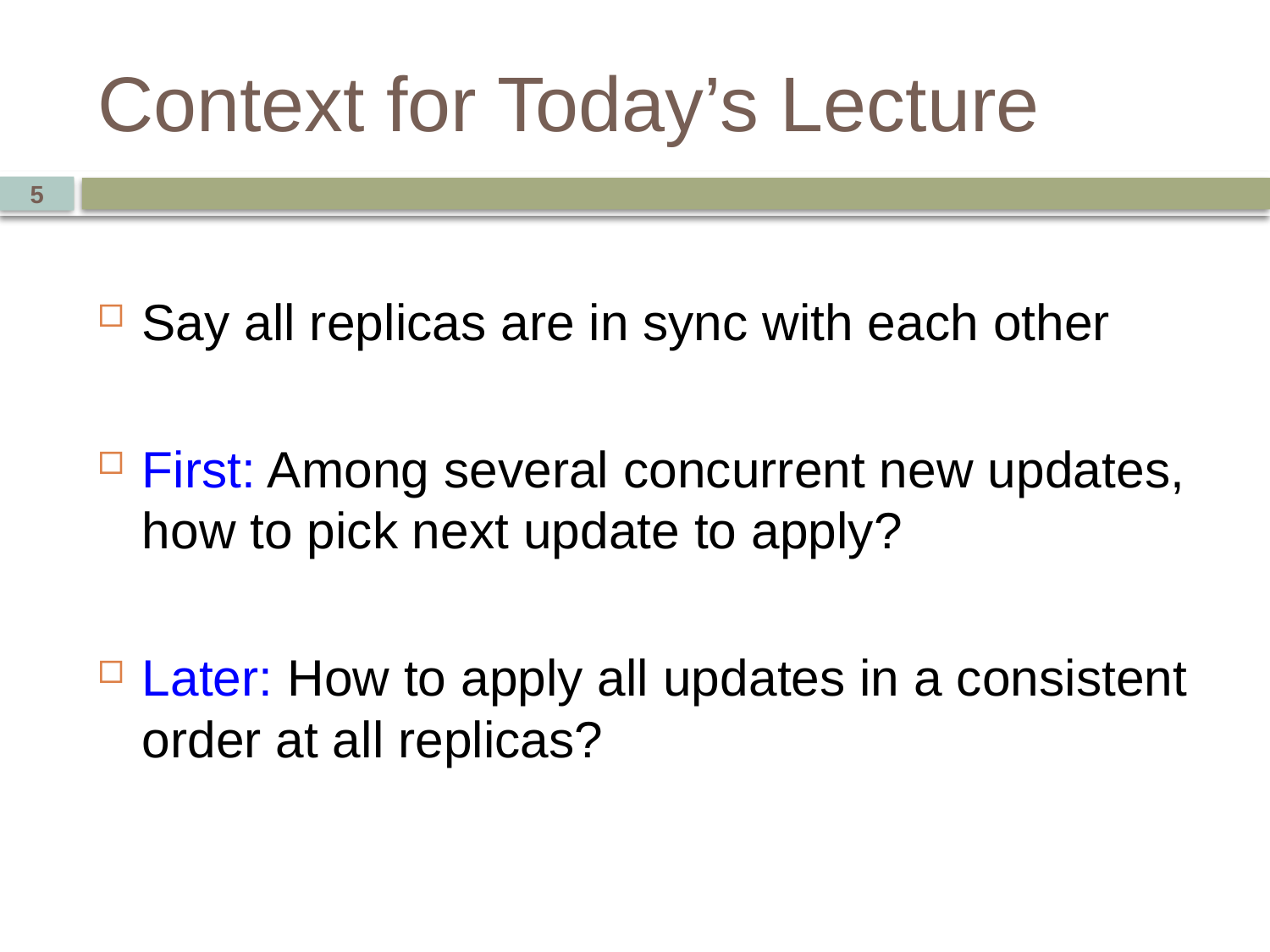

# Context for Today’s Lecture
5

Say all replicas are in sync with each other

First: Among several concurrent new updates, how to pick next update to apply?

Later: How to apply all updates in a consistent order at all replicas?